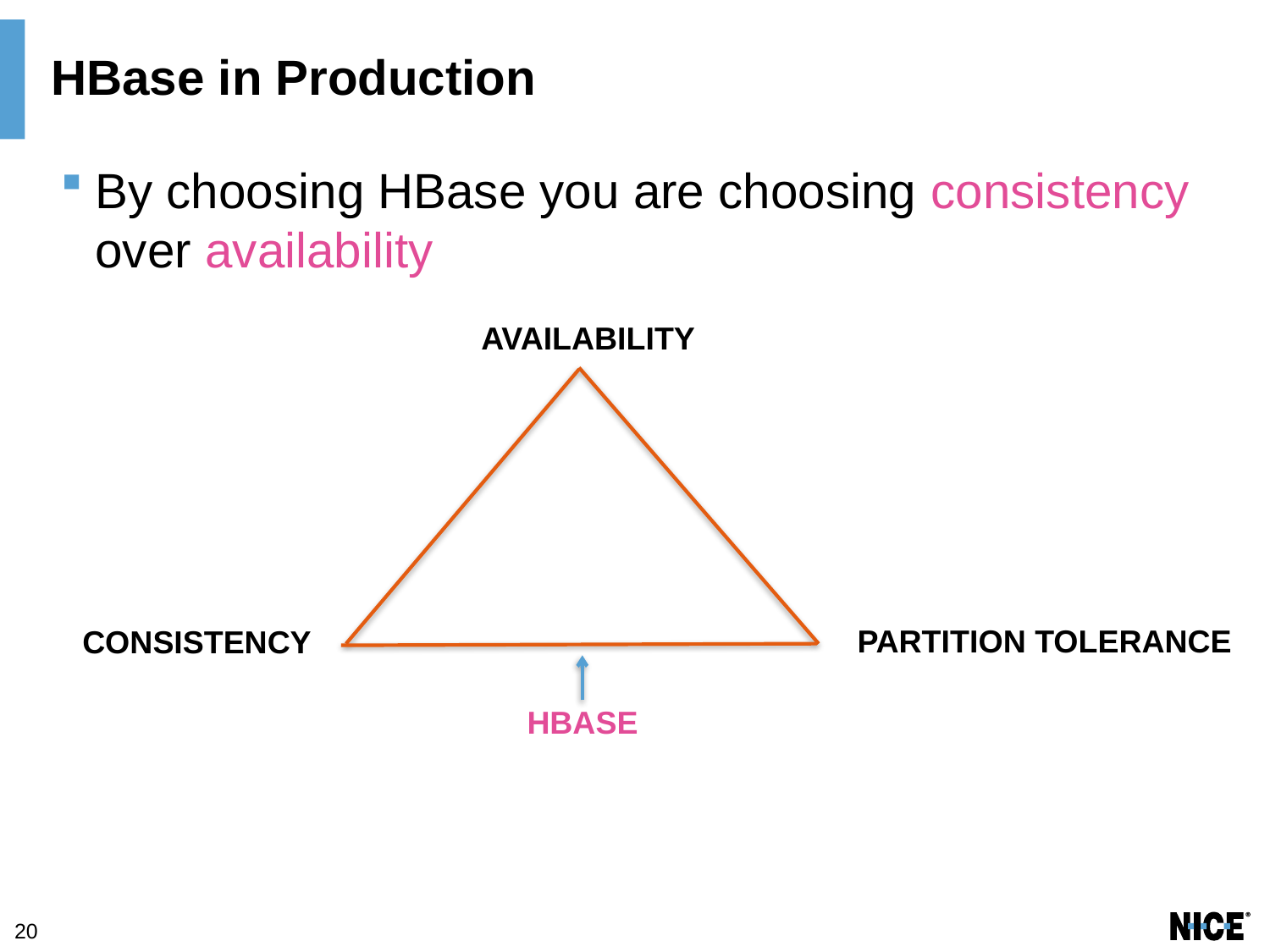

# HBase in Production
By choosing HBase you are choosing consistency over availability

AVAILABILITY
PARTITION TOLERANCE
CONSISTENCY
HBASE
20